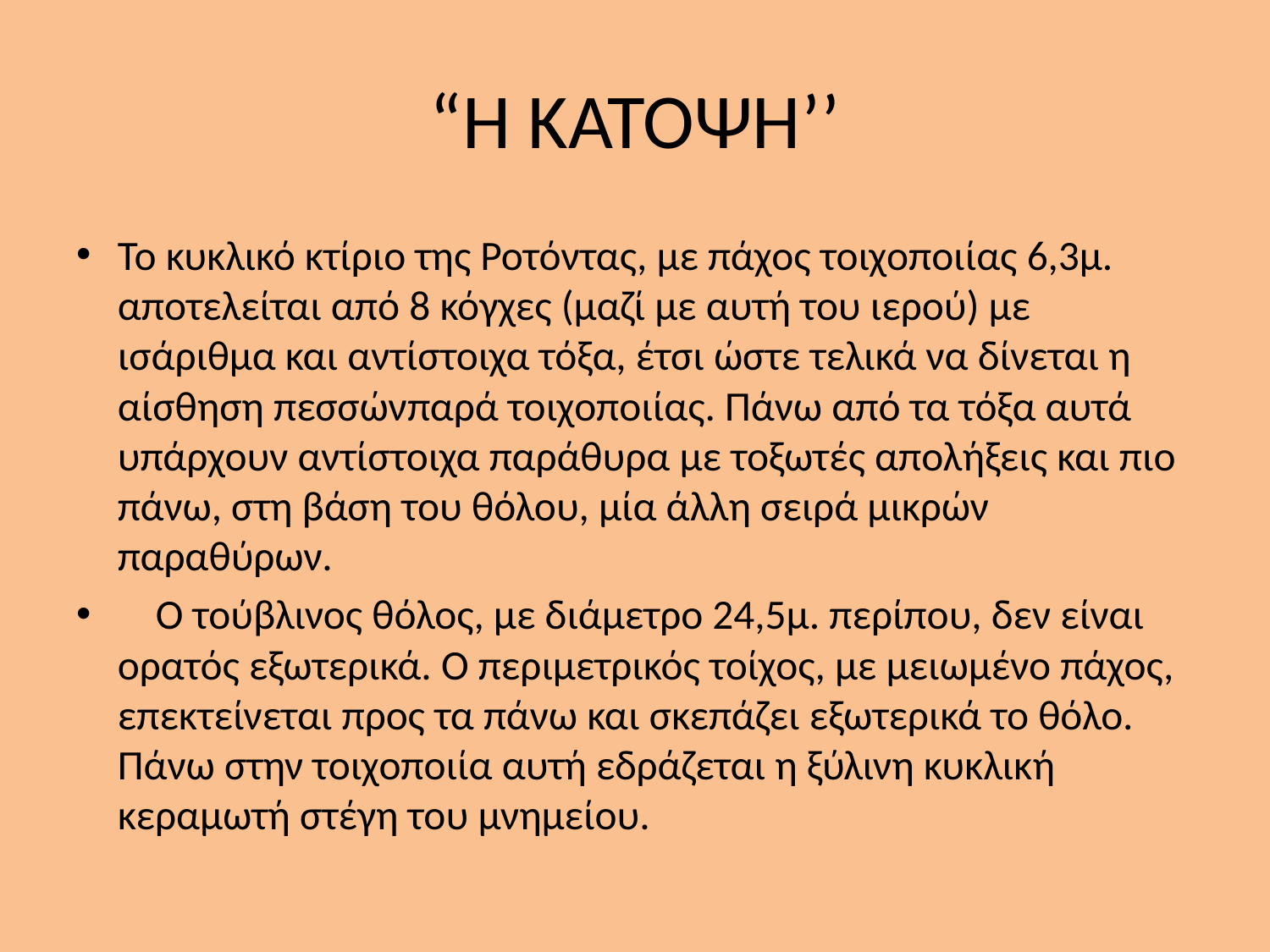

# “Η ΚΑΤΟΨΗ’’
Το κυκλικό κτίριο της Ροτόντας, με πάχος τοιχοποιίας 6,3μ. αποτελείται από 8 κόγχες (μαζί με αυτή του ιερού) με ισάριθμα και αντίστοιχα τόξα, έτσι ώστε τελικά να δίνεται η αίσθηση πεσσώνπαρά τοιχοποιίας. Πάνω από τα τόξα αυτά υπάρχουν αντίστοιχα παράθυρα με τοξωτές απολήξεις και πιο πάνω, στη βάση του θόλου, μία άλλη σειρά μικρών παραθύρων.
    Ο τούβλινος θόλος, με διάμετρο 24,5μ. περίπου, δεν είναι ορατός εξωτερικά. Ο περιμετρικός τοίχος, με μειωμένο πάχος, επεκτείνεται προς τα πάνω και σκεπάζει εξωτερικά το θόλο. Πάνω στην τοιχοποιία αυτή εδράζεται η ξύλινη κυκλική κεραμωτή στέγη του μνημείου.